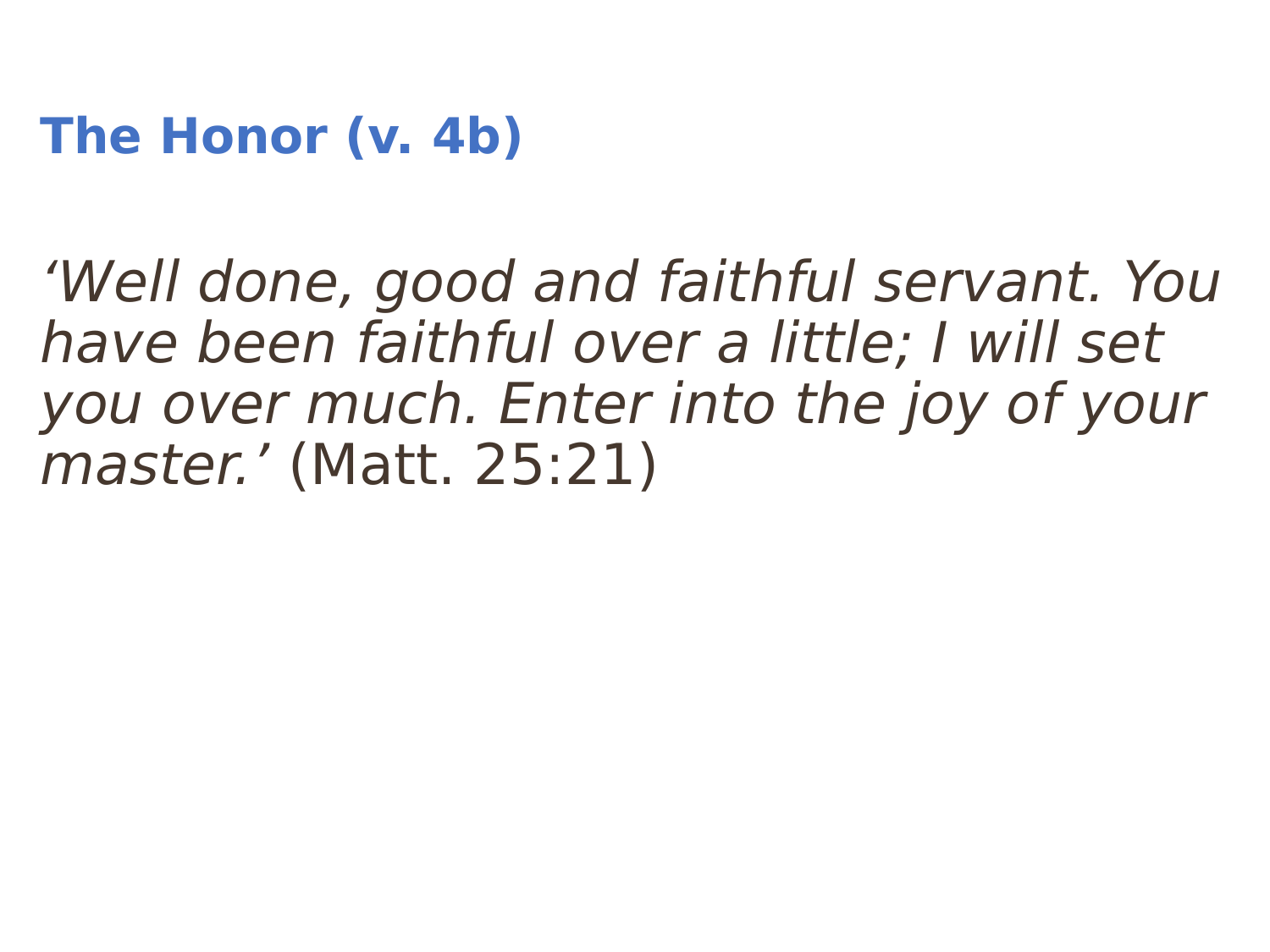

The Honor (v. 4b)

‘Well done, good and faithful servant. You have been faithful over a little; I will set you over much. Enter into the joy of your master.’ (Matt. 25:21)